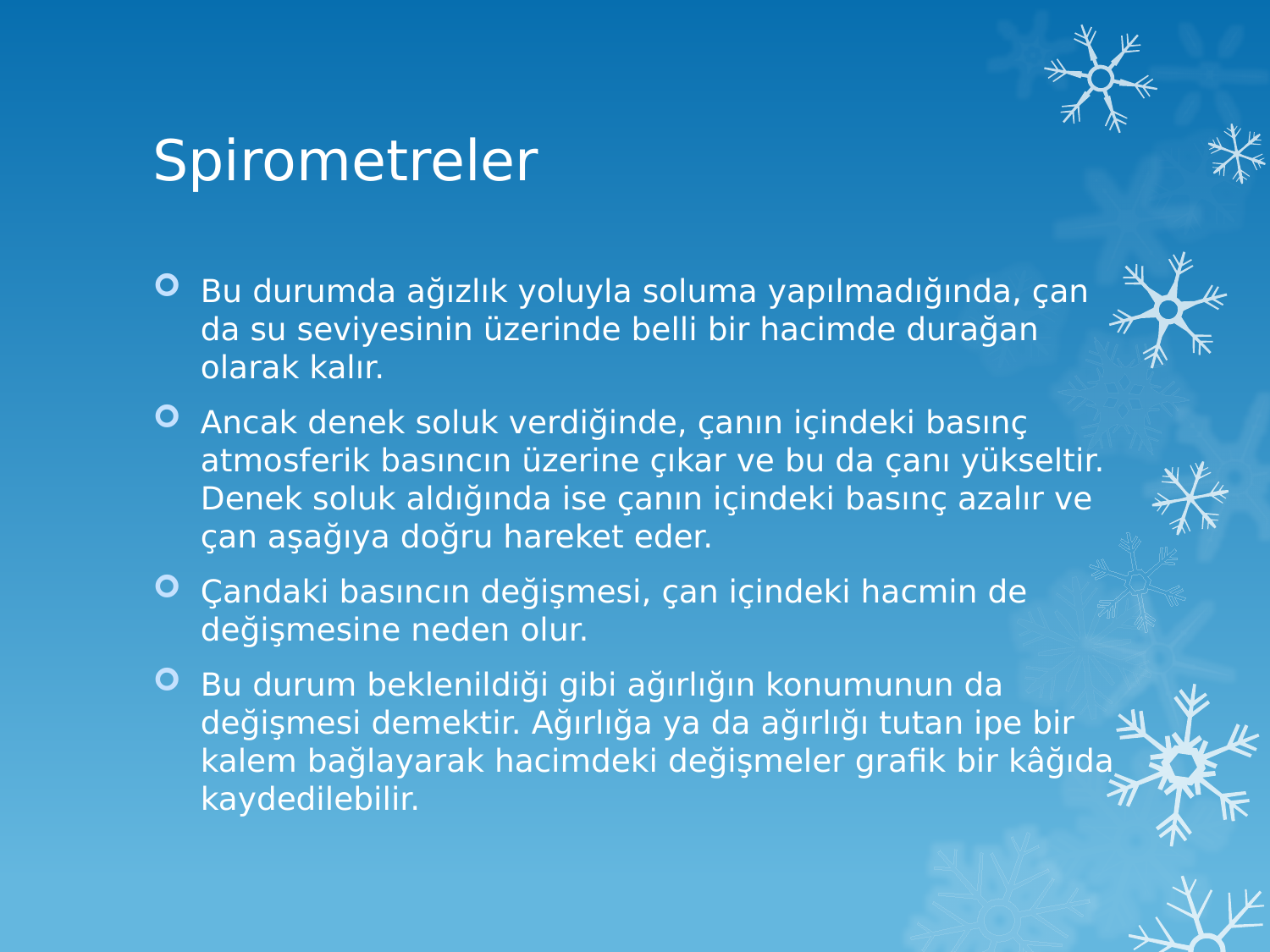

# Spirometreler
Bu durumda ağızlık yoluyla soluma yapılmadığında, çan da su seviyesinin üzerinde belli bir hacimde durağan olarak kalır.
Ancak denek soluk verdiğinde, çanın içindeki basınç atmosferik basıncın üzerine çıkar ve bu da çanı yükseltir. Denek soluk aldığında ise çanın içindeki basınç azalır ve çan aşağıya doğru hareket eder.
Çandaki basıncın değişmesi, çan içindeki hacmin de değişmesine neden olur.
Bu durum beklenildiği gibi ağırlığın konumunun da değişmesi demektir. Ağırlığa ya da ağırlığı tutan ipe bir kalem bağlayarak hacimdeki değişmeler grafik bir kâğıda kaydedilebilir.